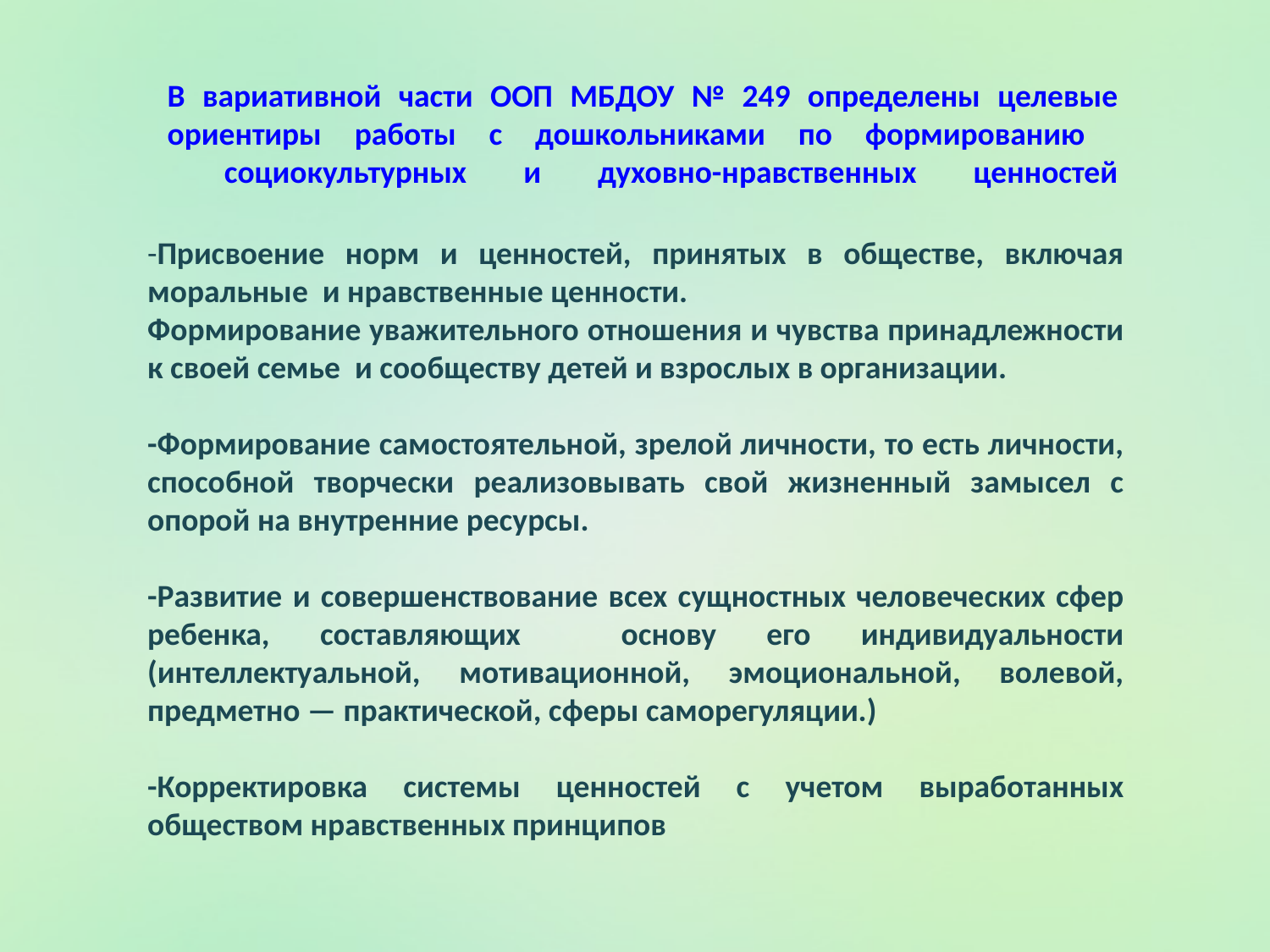

В вариативной части ООП МБДОУ № 249 определены целевые ориентиры работы с дошкольниками по формированию
 социокультурных и духовно-нравственных ценностей
-Присвоение норм и ценностей, принятых в обществе, включая моральные  и нравственные ценности.
Формирование уважительного отношения и чувства принадлежности к своей семье  и сообществу детей и взрослых в организации.

-Формирование самостоятельной, зрелой личности, то есть личности, способной творчески реализовывать свой жизненный замысел с опорой на внутренние ресурсы.

-Развитие и совершенствование всех сущностных человеческих сфер ребенка, составляющих  основу его индивидуальности (интеллектуальной, мотивационной, эмоциональной, волевой, предметно — практической, сферы саморегуляции.)

-Корректировка системы ценностей с учетом выработанных обществом нравственных принципов